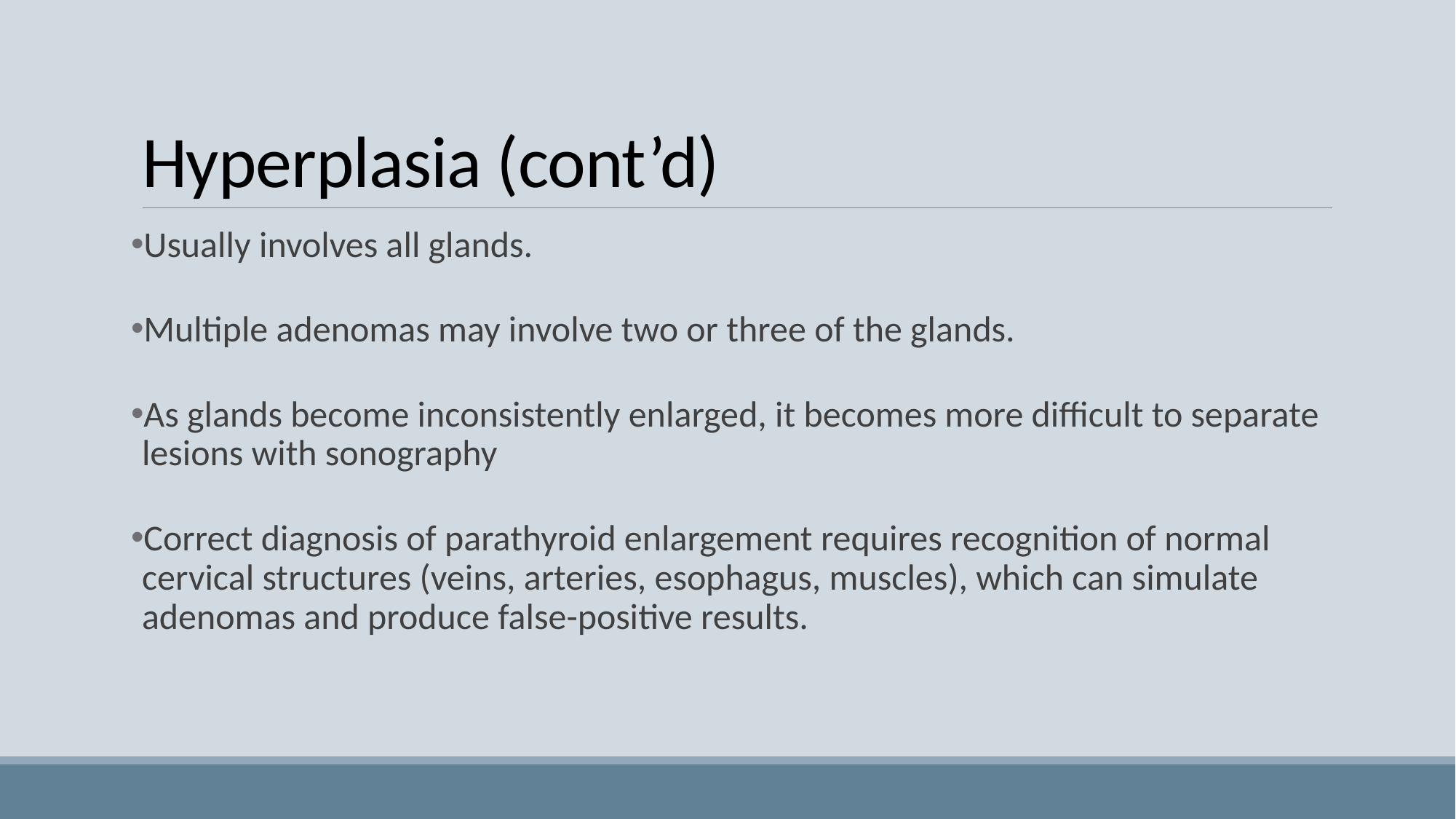

# Hyperplasia (cont’d)
Usually involves all glands.

Multiple adenomas may involve two or three of the glands.

As glands become inconsistently enlarged, it becomes more difficult to separate lesions with sonography

Correct diagnosis of parathyroid enlargement requires recognition of normal cervical structures (veins, arteries, esophagus, muscles), which can simulate adenomas and produce false-positive results.